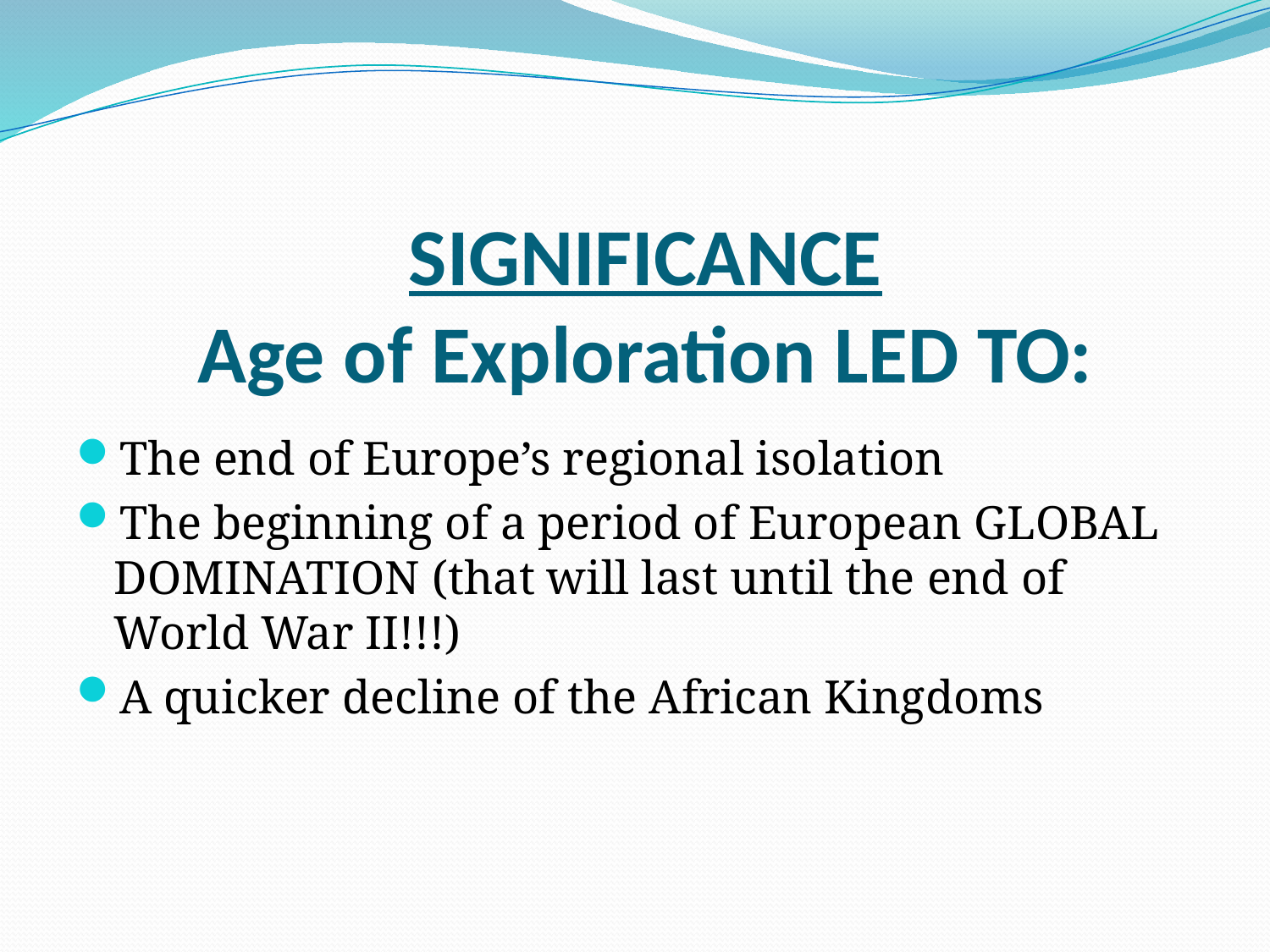

# SIGNIFICANCE Age of Exploration LED TO:
The end of Europe’s regional isolation
The beginning of a period of European GLOBAL DOMINATION (that will last until the end of World War II!!!)
A quicker decline of the African Kingdoms